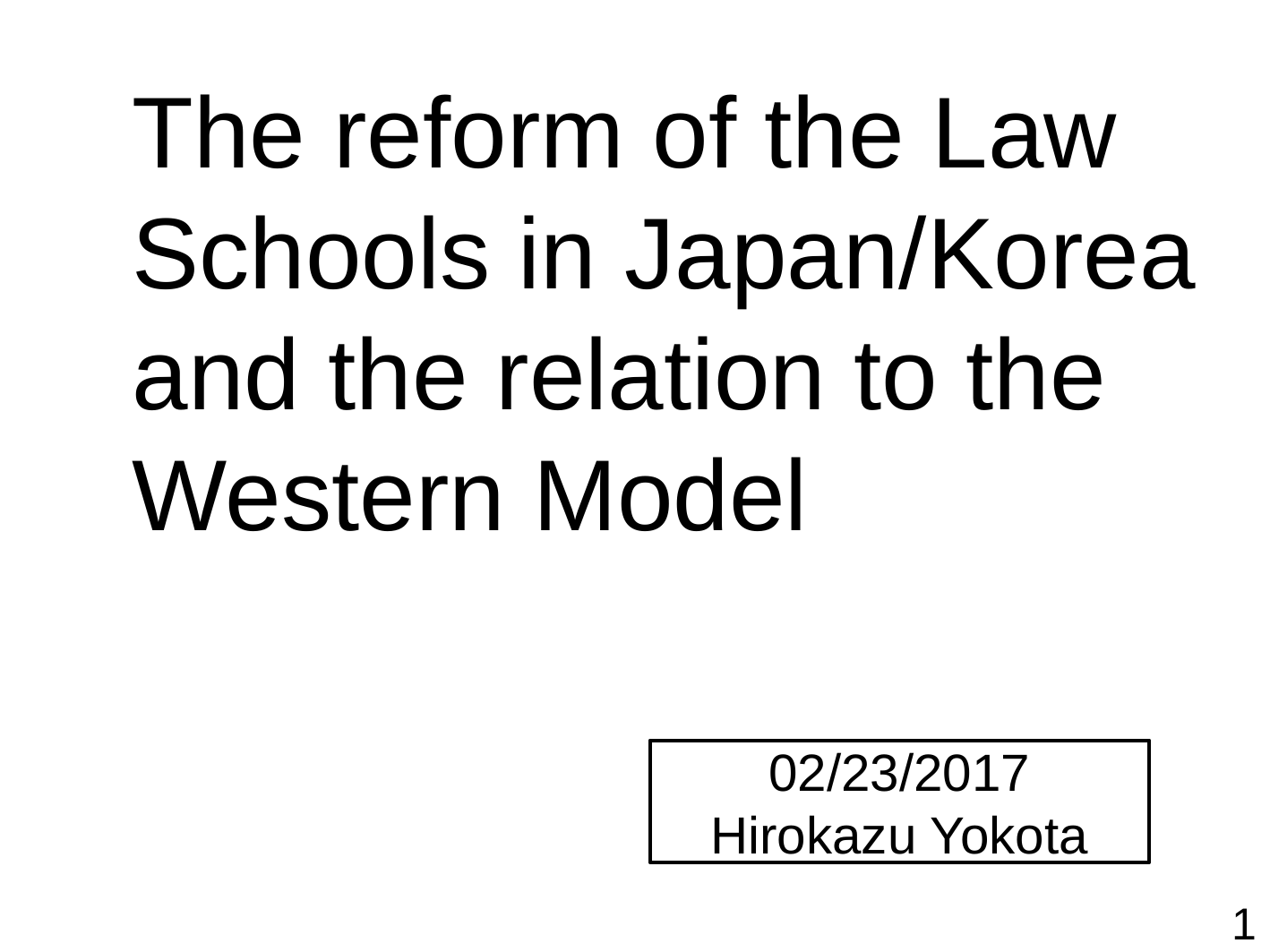

The reform of the Law Schools in Japan/Korea and the relation to the Western Model
02/23/2017
Hirokazu Yokota
1